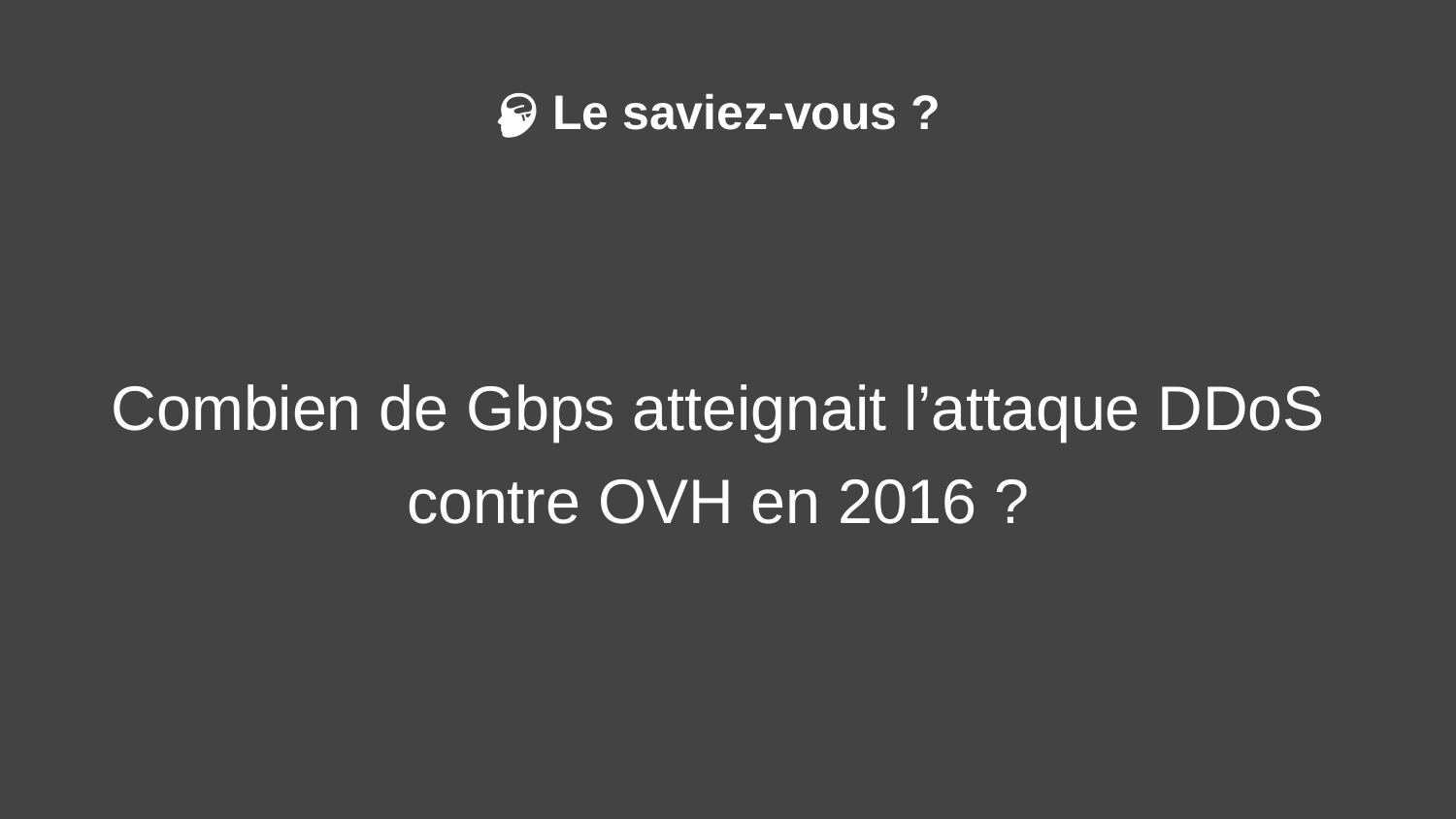

🧠 Le saviez-vous ?
Combien de Gbps atteignait l’attaque DDoS contre OVH en 2016 ?